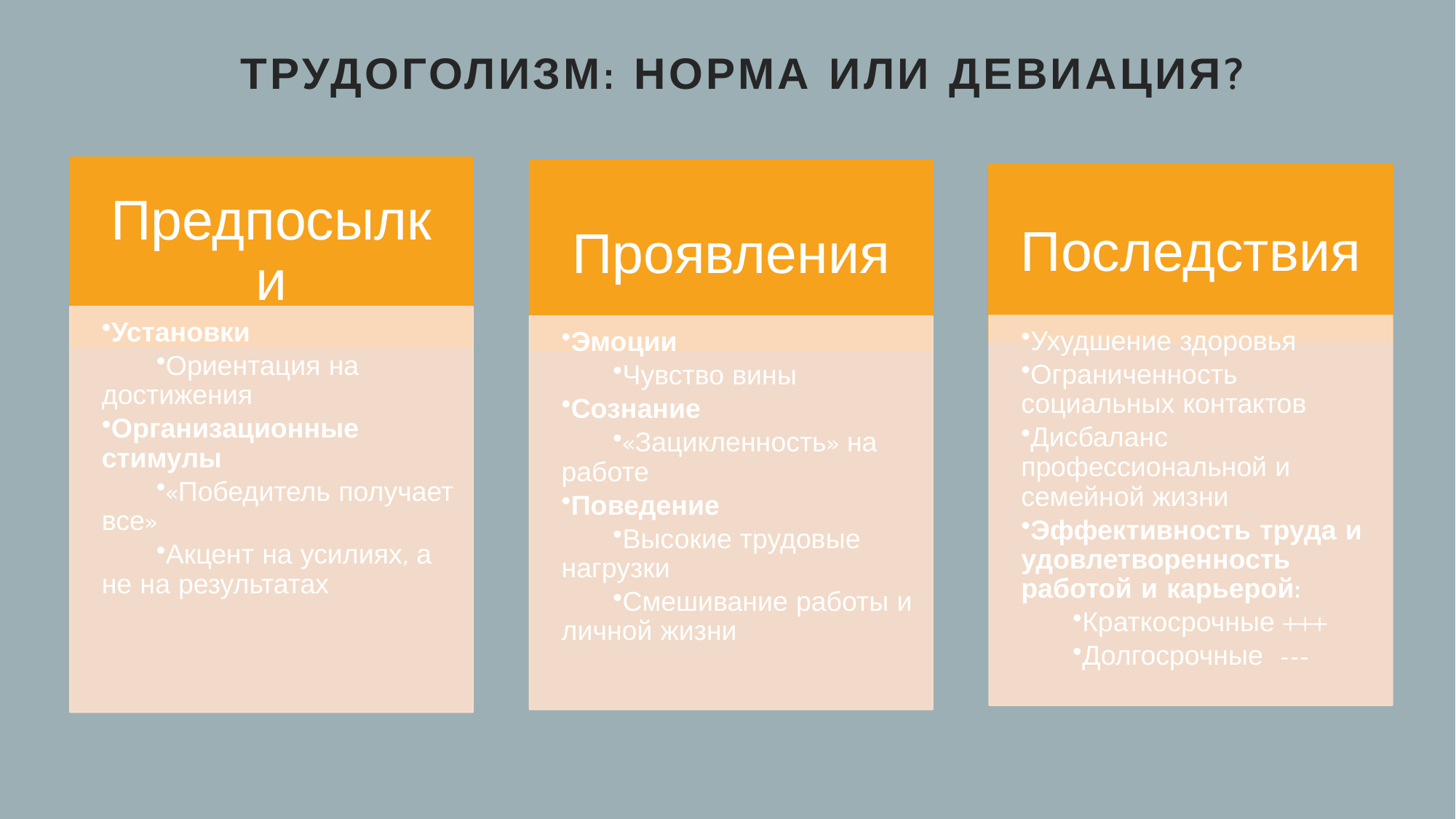

# Трудоголизм: норма или девиация?
Предпосылки
Установки
Ориентация на        достижения
Организационные стимулы
«Победитель получает все»
Акцент на усилиях, а не на результатах

Проявления
Эмоции
Чувство вины
Сознание
«Зацикленность» на работе
Поведение
Высокие трудовые нагрузки
Смешивание работы и личной жизни
Последствия
Ухудшение здоровья
Ограниченность социальных контактов
Дисбаланс профессиональной и семейной жизни
Эффективность труда и удовлетворенность работой и карьерой:
Краткосрочные +++
Долгосрочные  ---